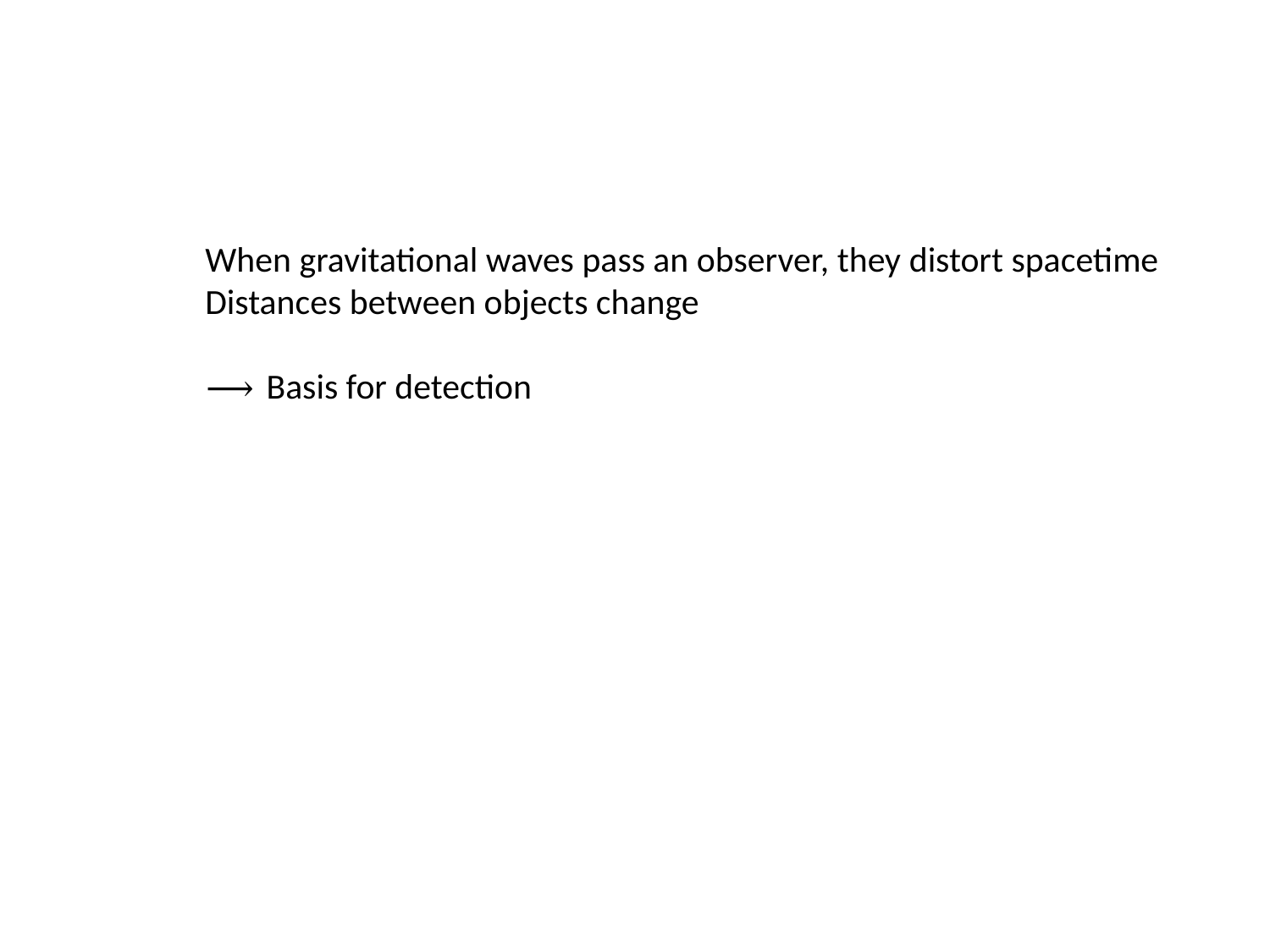

When gravitational waves pass an observer, they distort spacetime
Distances between objects change

⟶ Basis for detection